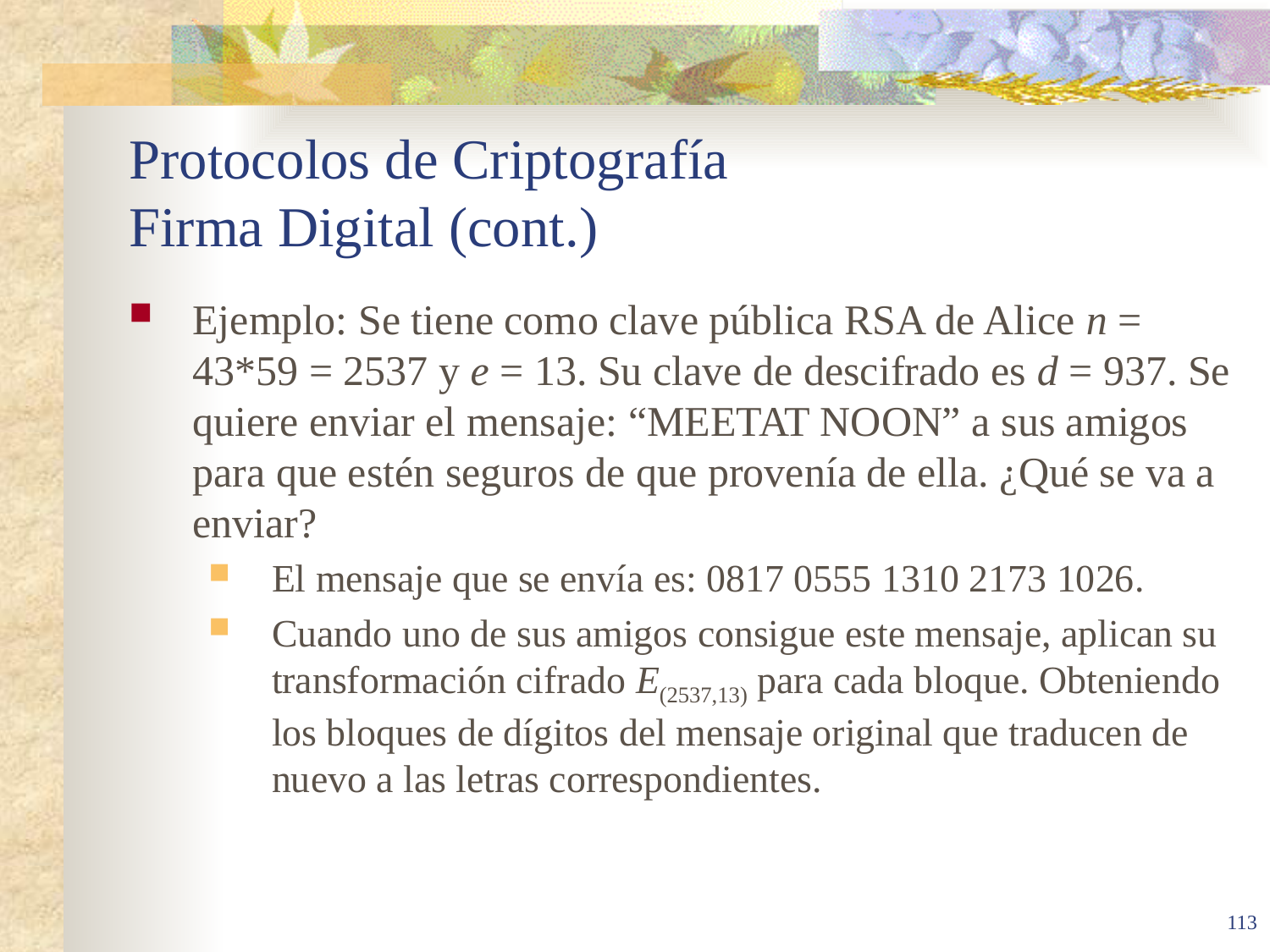

# Protocolos de Criptografía Firma Digital (cont.)
Ejemplo: Se tiene como clave pública RSA de Alice n = 43*59 = 2537 y e = 13. Su clave de descifrado es d = 937. Se quiere enviar el mensaje: “MEETAT NOON” a sus amigos para que estén seguros de que provenía de ella. ¿Qué se va a enviar?
El mensaje que se envía es: 0817 0555 1310 2173 1026.
Cuando uno de sus amigos consigue este mensaje, aplican su transformación cifrado E(2537,13) para cada bloque. Obteniendo los bloques de dígitos del mensaje original que traducen de nuevo a las letras correspondientes.
113